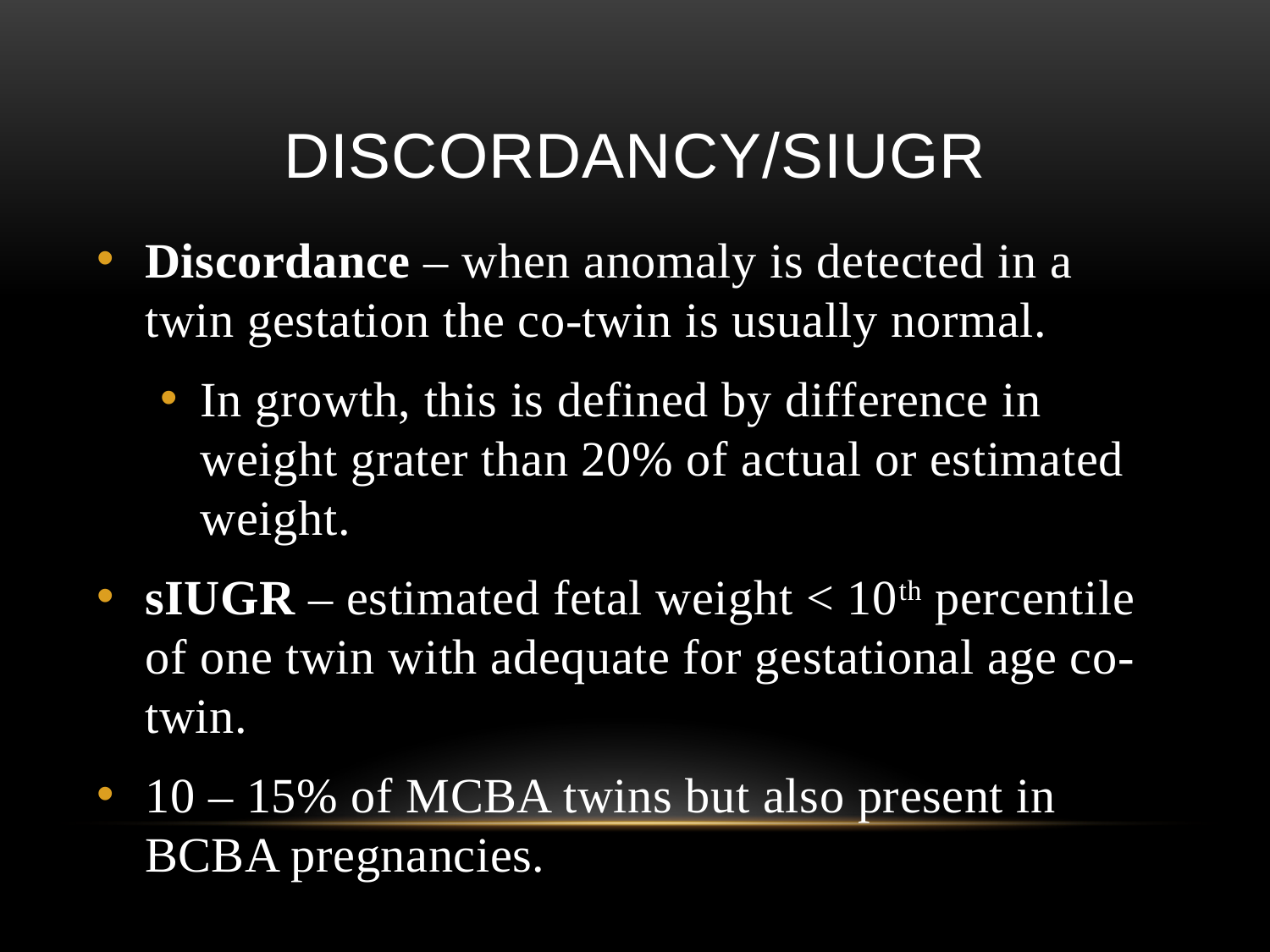

# Discordancy/sIUGR
Discordance – when anomaly is detected in a twin gestation the co-twin is usually normal.
In growth, this is defined by difference in weight grater than 20% of actual or estimated weight.
sIUGR – estimated fetal weight < 10th percentile of one twin with adequate for gestational age co-twin.
10 – 15% of MCBA twins but also present in BCBA pregnancies.